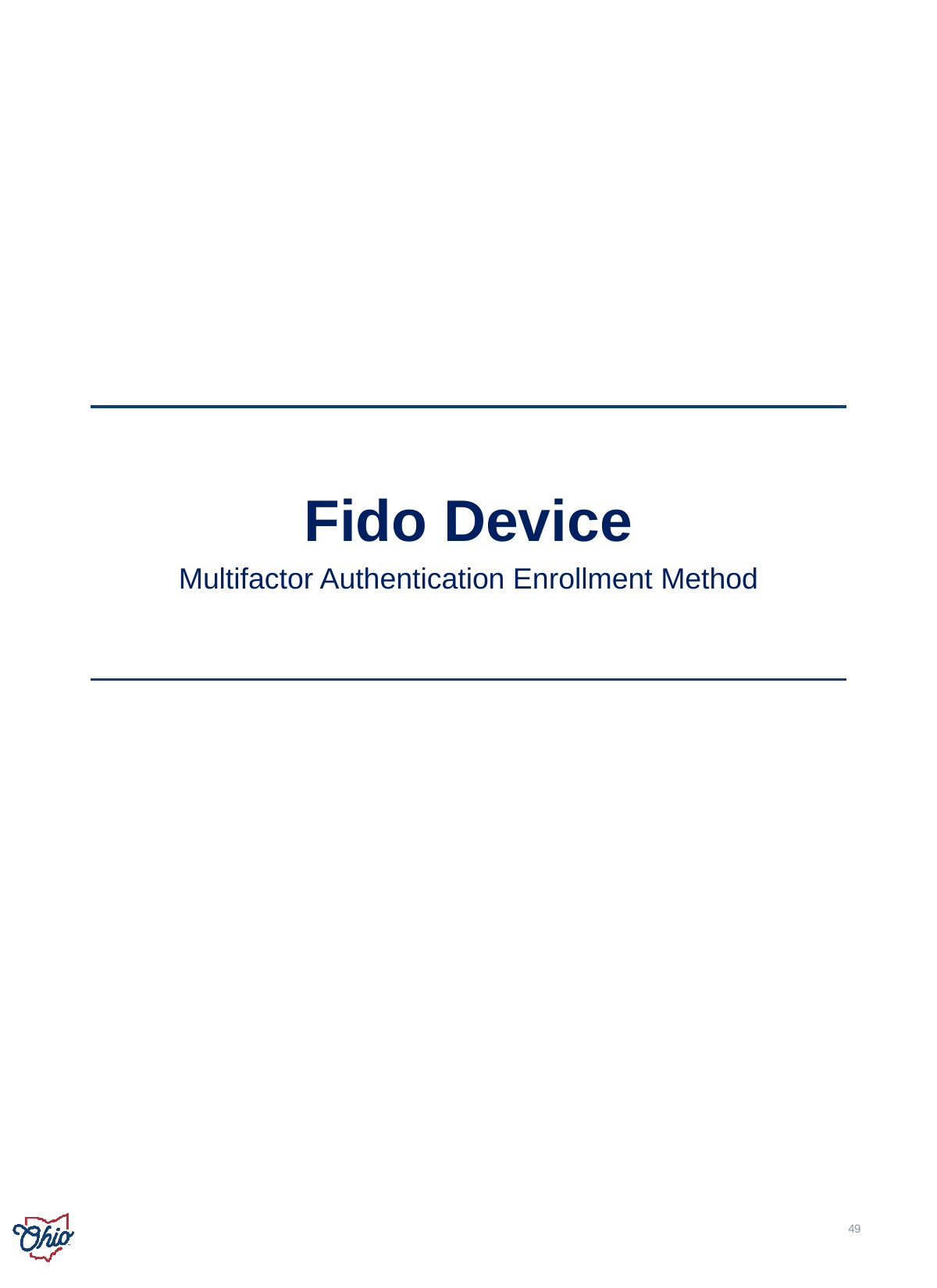

Fido Device
Multifactor Authentication Enrollment Method
49